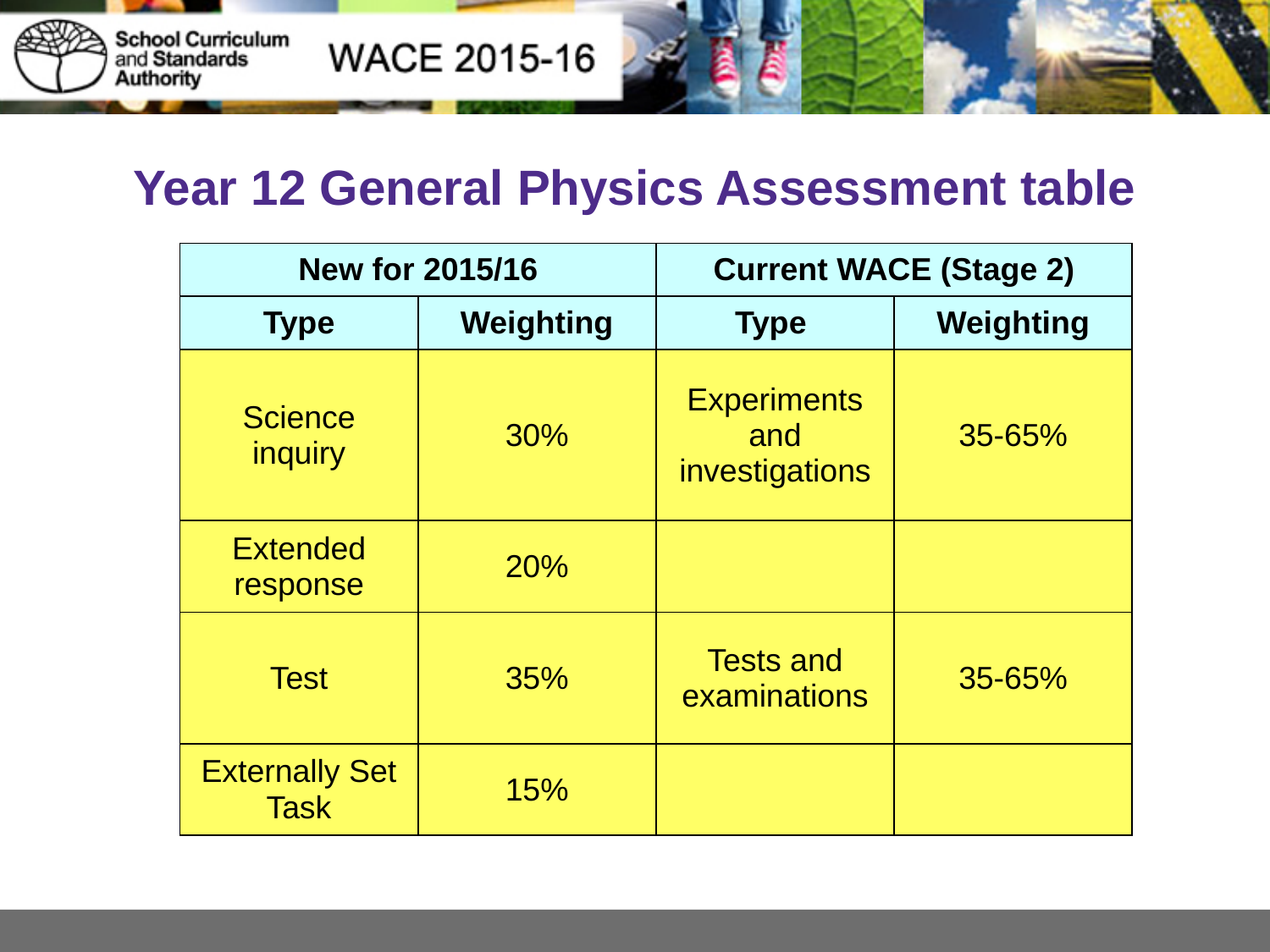

# Year 12 General Physics Assessment table
| New for 2015/16 |  | Current WACE (Stage 2) |  |
| --- | --- | --- | --- |
| Type | Weighting | Type | Weighting |
| Science inquiry | 30% | Experiments and investigations | 35-65% |
| Extended response | 20% |  |  |
| Test | 35% | Tests and examinations | 35-65% |
| Externally Set Task | 15% |  |  |